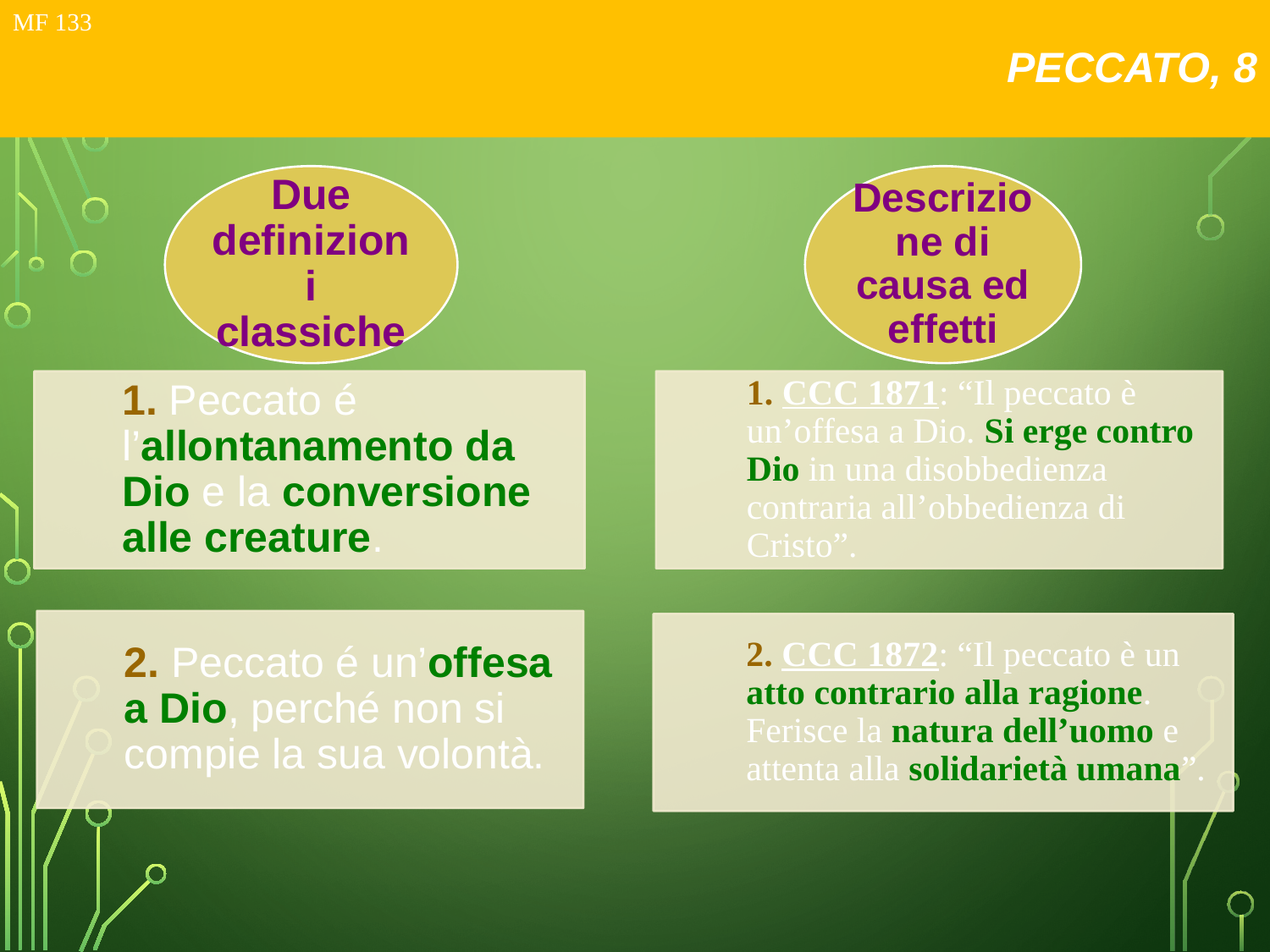

# PECCATO, 8
MF 133
1. Peccato é l’allontanamento da Dio e la conversione alle creature.
2. Peccato é un’offesa a Dio, perché non si compie la sua volontà.
Due definizioni classiche
1. CCC 1871: “Il peccato è un’offesa a Dio. Si erge contro Dio in una disobbedienza contraria all’obbedienza di Cristo”.
2. CCC 1872: “Il peccato è un atto contrario alla ragione. Ferisce la natura dell’uomo e attenta alla solidarietà umana”.
Descrizione di causa ed effetti